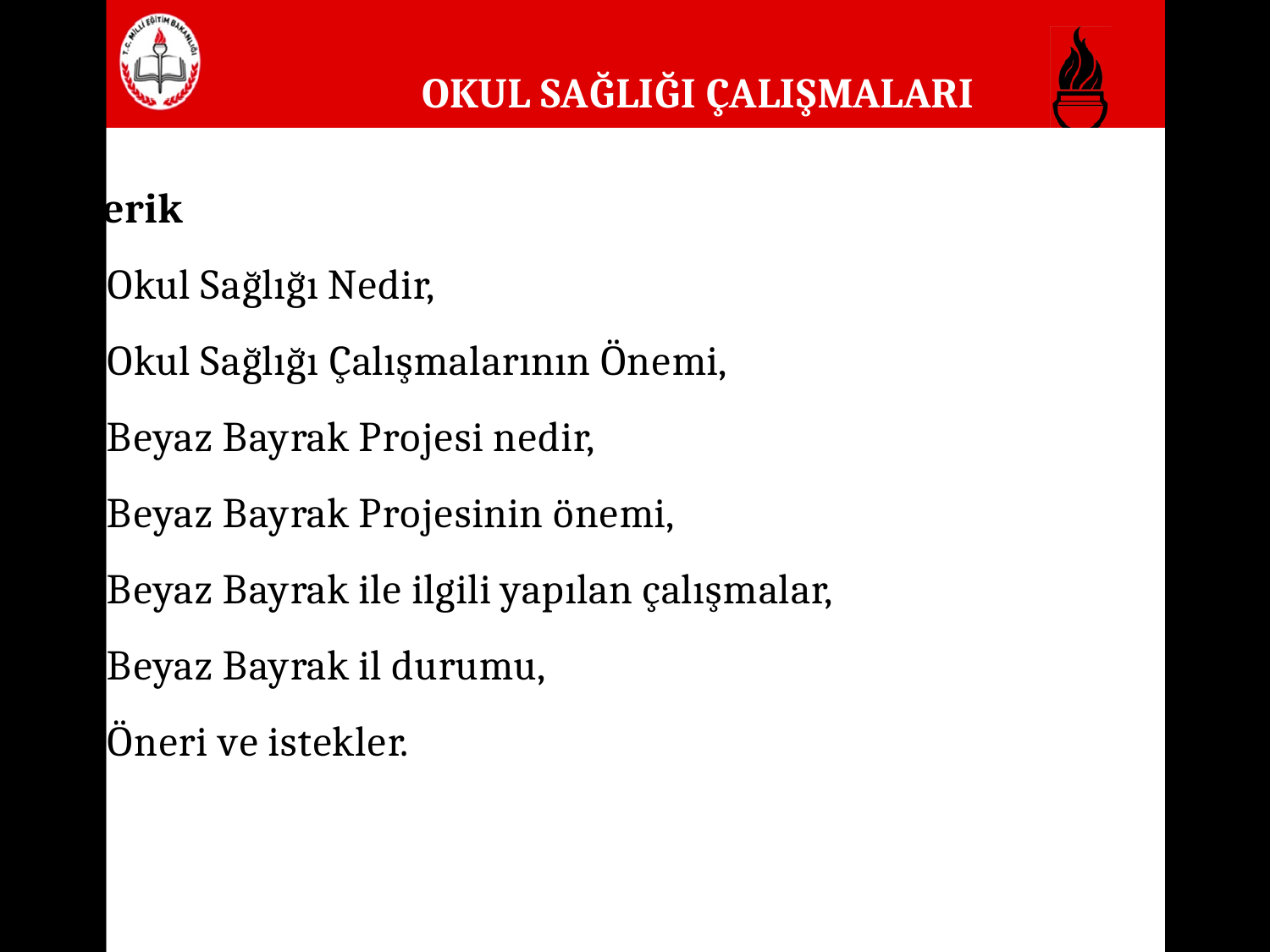

OKUL SAĞLIĞI ÇALIŞMALARI
   İçerik
Okul Sağlığı Nedir,
Okul Sağlığı Çalışmalarının Önemi,
Beyaz Bayrak Projesi nedir,
Beyaz Bayrak Projesinin önemi,
Beyaz Bayrak ile ilgili yapılan çalışmalar,
Beyaz Bayrak il durumu,
Öneri ve istekler.